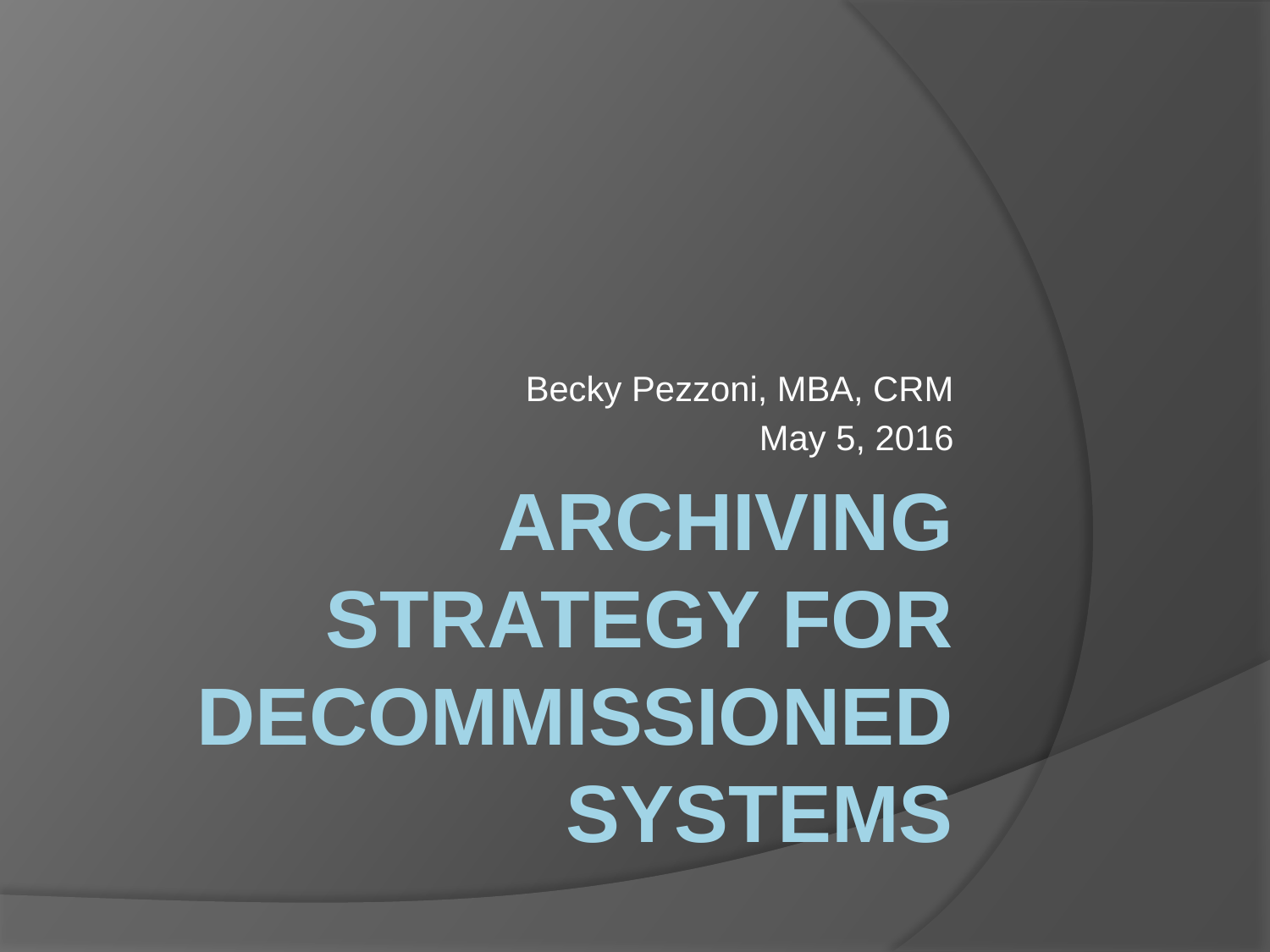

Becky Pezzoni, MBA, CRM
May 5, 2016
# Archiving strategy for decommissioned systems